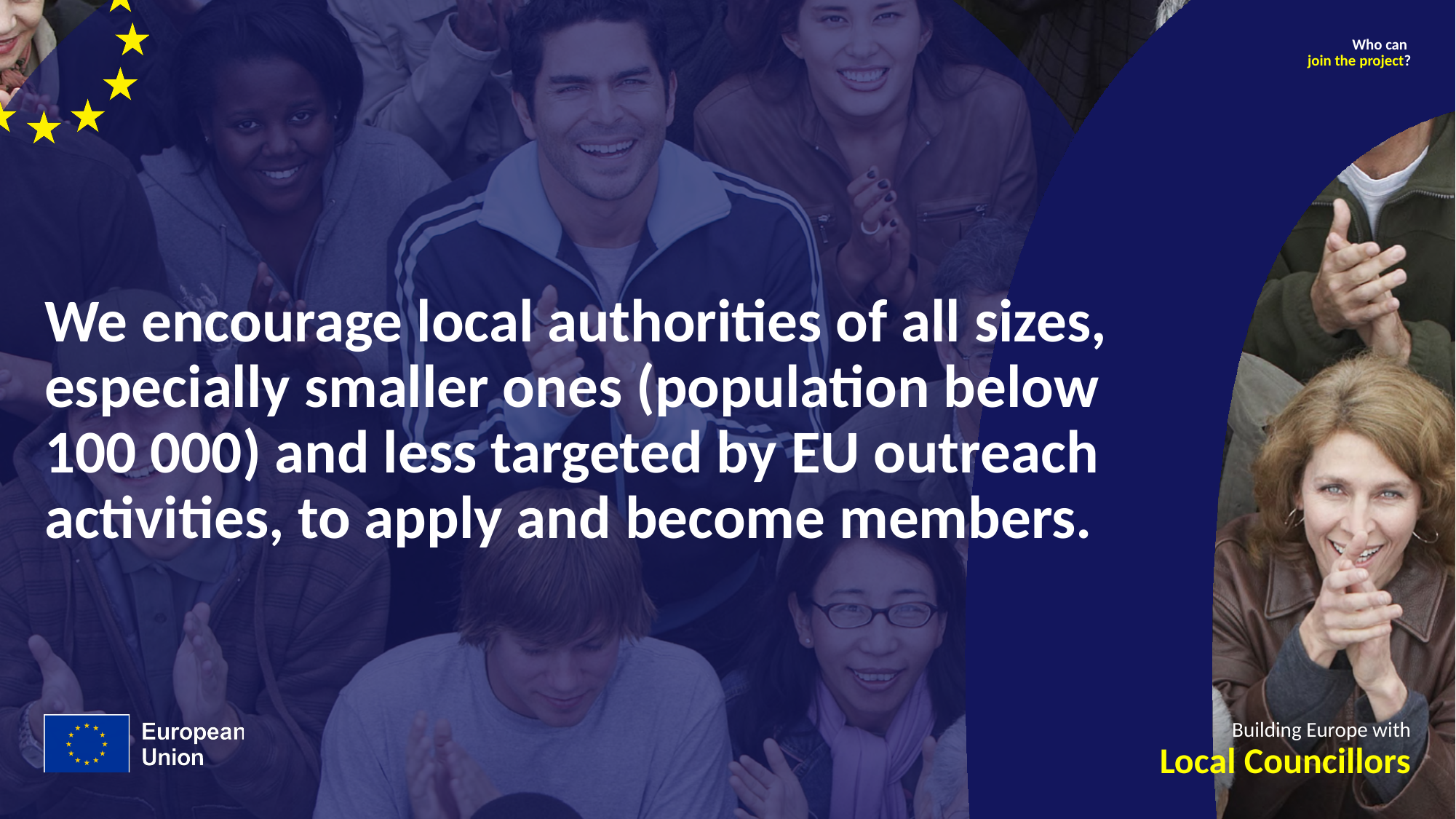

Who can 
join the project?
# We encourage local authorities of all sizes, especially smaller ones (population below 100 000) and less targeted by EU outreach activities, to apply and become members.
Building Europe with
Local Councillors